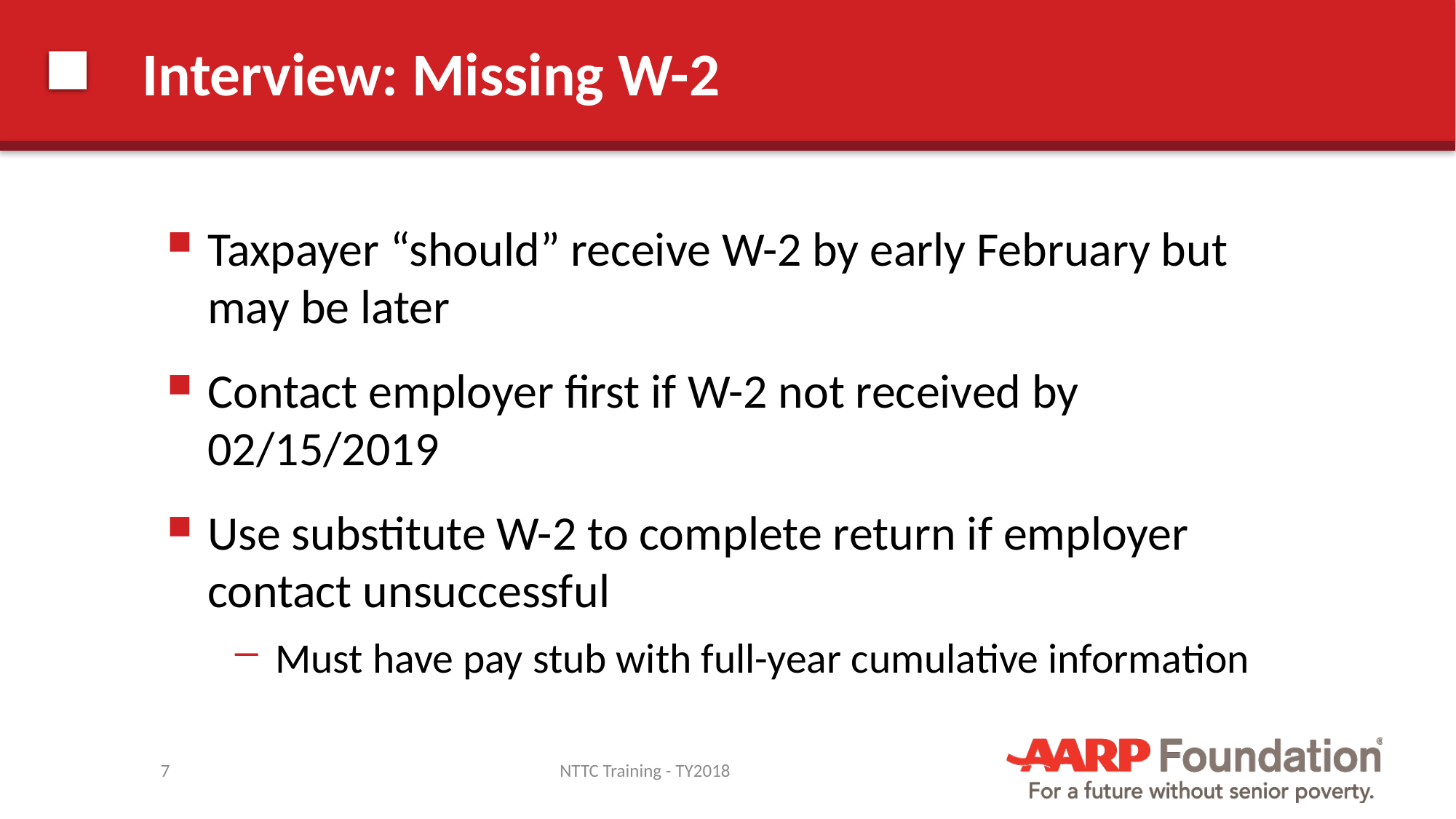

# Interview: Missing W-2
Taxpayer “should” receive W-2 by early February but may be later
Contact employer first if W-2 not received by 02/15/2019
Use substitute W-2 to complete return if employer contact unsuccessful
Must have pay stub with full-year cumulative information
7
NTTC Training - TY2018